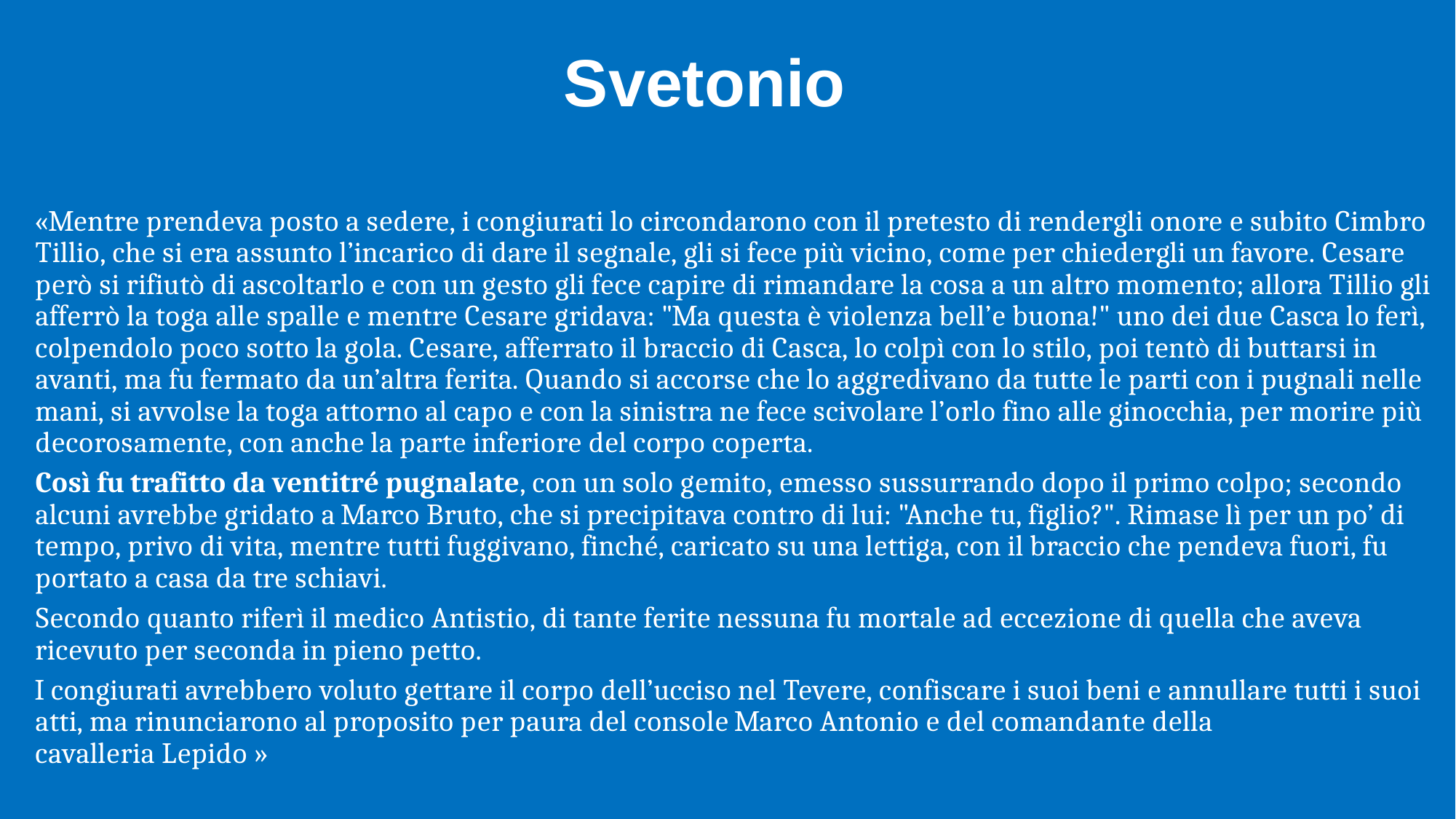

# Svetonio
«Mentre prendeva posto a sedere, i congiurati lo circondarono con il pretesto di rendergli onore e subito Cimbro Tillio, che si era assunto l’incarico di dare il segnale, gli si fece più vicino, come per chiedergli un favore. Cesare però si rifiutò di ascoltarlo e con un gesto gli fece capire di rimandare la cosa a un altro momento; allora Tillio gli afferrò la toga alle spalle e mentre Cesare gridava: "Ma questa è violenza bell’e buona!" uno dei due Casca lo ferì, colpendolo poco sotto la gola. Cesare, afferrato il braccio di Casca, lo colpì con lo stilo, poi tentò di buttarsi in avanti, ma fu fermato da un’altra ferita. Quando si accorse che lo aggredivano da tutte le parti con i pugnali nelle mani, si avvolse la toga attorno al capo e con la sinistra ne fece scivolare l’orlo fino alle ginocchia, per morire più decorosamente, con anche la parte inferiore del corpo coperta.
Così fu trafitto da ventitré pugnalate, con un solo gemito, emesso sussurrando dopo il primo colpo; secondo alcuni avrebbe gridato a Marco Bruto, che si precipitava contro di lui: "Anche tu, figlio?". Rimase lì per un po’ di tempo, privo di vita, mentre tutti fuggivano, finché, caricato su una lettiga, con il braccio che pendeva fuori, fu portato a casa da tre schiavi.
Secondo quanto riferì il medico Antistio, di tante ferite nessuna fu mortale ad eccezione di quella che aveva ricevuto per seconda in pieno petto.
I congiurati avrebbero voluto gettare il corpo dell’ucciso nel Tevere, confiscare i suoi beni e annullare tutti i suoi atti, ma rinunciarono al proposito per paura del console Marco Antonio e del comandante della cavalleria Lepido »